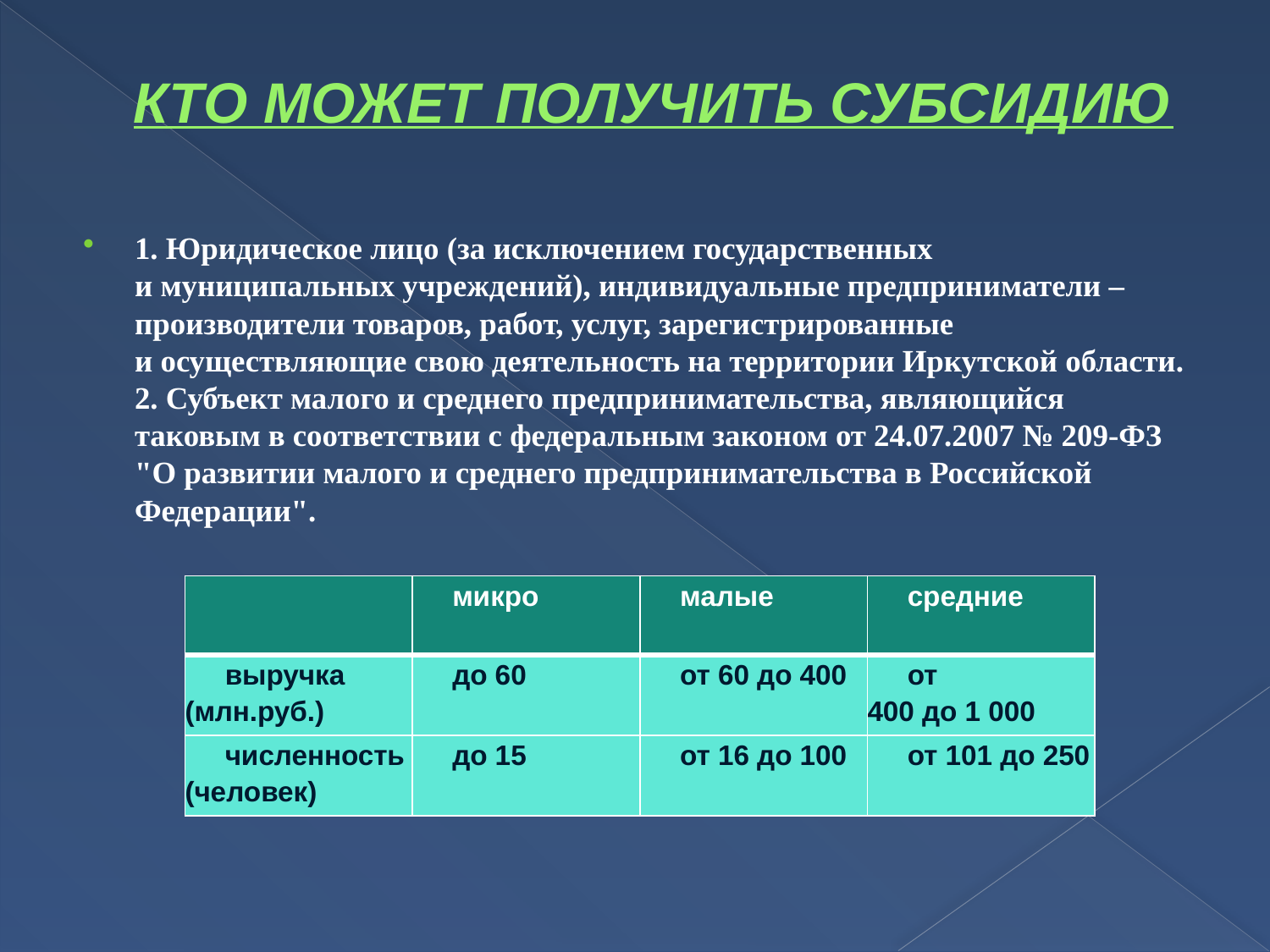

# КТО МОЖЕТ ПОЛУЧИТЬ СУБСИДИЮ
1. Юридическое лицо (за исключением государственных и муниципальных учреждений), индивидуальные предприниматели – производители товаров, работ, услуг, зарегистрированные и осуществляющие свою деятельность на территории Иркутской области.
2. Субъект малого и среднего предпринимательства, являющийся таковым в соответствии с федеральным законом от 24.07.2007 № 209-ФЗ "О развитии малого и среднего предпринимательства в Российской Федерации".

|  | микро | малые | средние |
| --- | --- | --- | --- |
| выручка (млн.руб.) | до 60 | от 60 до 400 | от 400 до 1 000 |
| численность (человек) | до 15 | от 16 до 100 | от 101 до 250 |